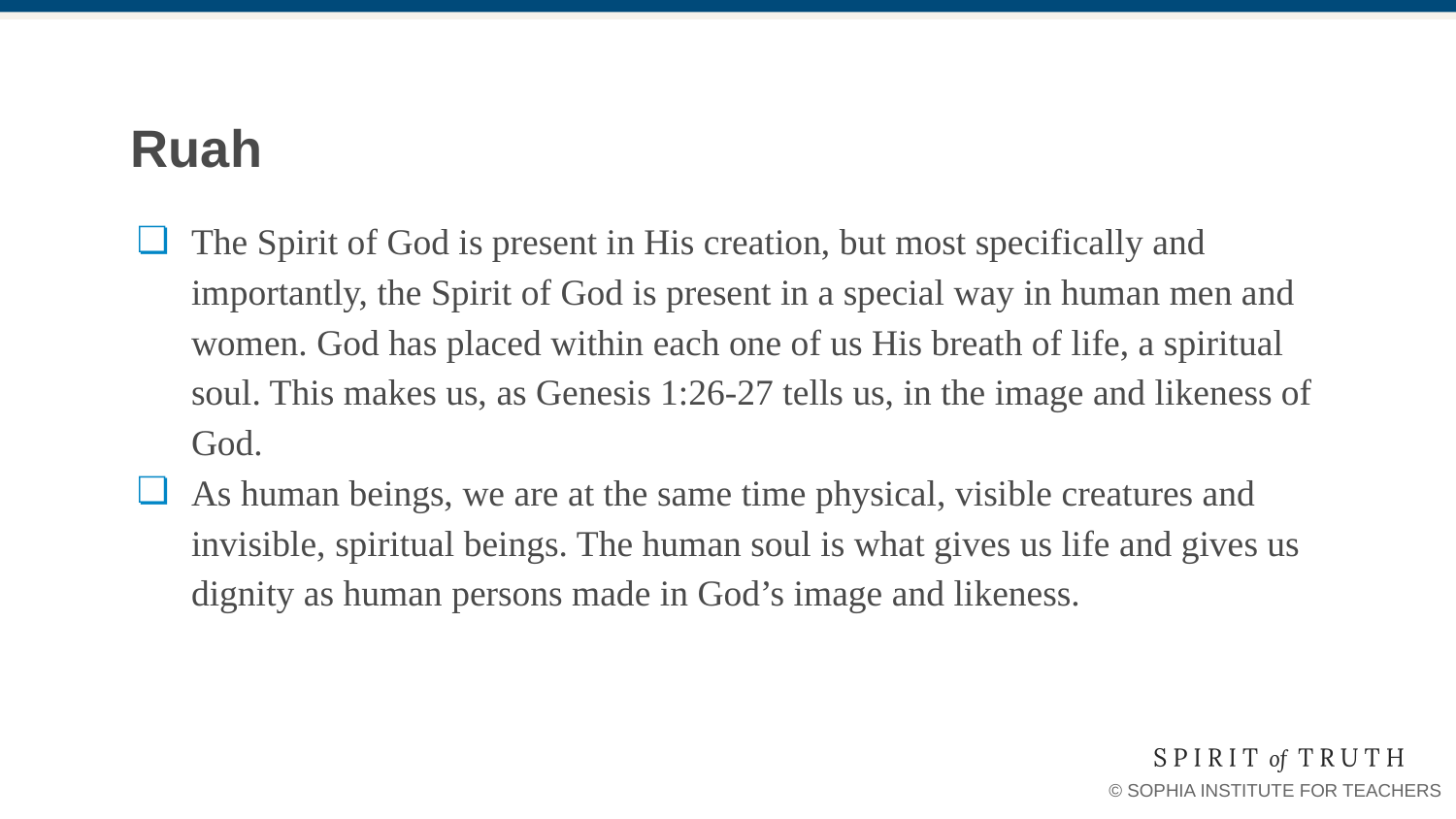

# Ruah
The Spirit of God is present in His creation, but most specifically and importantly, the Spirit of God is present in a special way in human men and women. God has placed within each one of us His breath of life, a spiritual soul. This makes us, as Genesis 1:26-27 tells us, in the image and likeness of God.
As human beings, we are at the same time physical, visible creatures and invisible, spiritual beings. The human soul is what gives us life and gives us dignity as human persons made in God’s image and likeness.